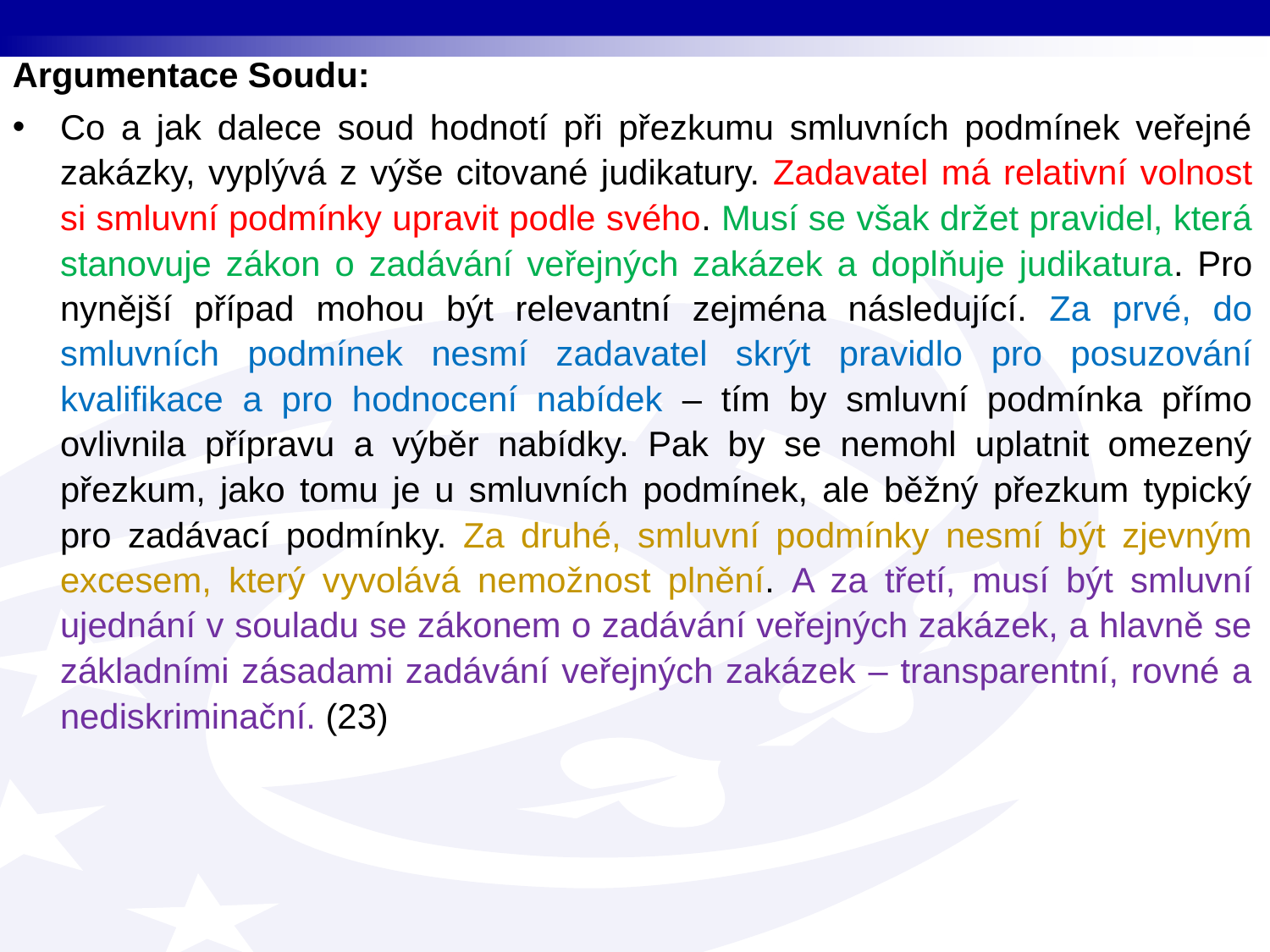

Argumentace Soudu:
Co a jak dalece soud hodnotí při přezkumu smluvních podmínek veřejné zakázky, vyplývá z výše citované judikatury. Zadavatel má relativní volnost si smluvní podmínky upravit podle svého. Musí se však držet pravidel, která stanovuje zákon o zadávání veřejných zakázek a doplňuje judikatura. Pro nynější případ mohou být relevantní zejména následující. Za prvé, do smluvních podmínek nesmí zadavatel skrýt pravidlo pro posuzování kvalifikace a pro hodnocení nabídek – tím by smluvní podmínka přímo ovlivnila přípravu a výběr nabídky. Pak by se nemohl uplatnit omezený přezkum, jako tomu je u smluvních podmínek, ale běžný přezkum typický pro zadávací podmínky. Za druhé, smluvní podmínky nesmí být zjevným excesem, který vyvolává nemožnost plnění. A za třetí, musí být smluvní ujednání v souladu se zákonem o zadávání veřejných zakázek, a hlavně se základními zásadami zadávání veřejných zakázek – transparentní, rovné a nediskriminační. (23)